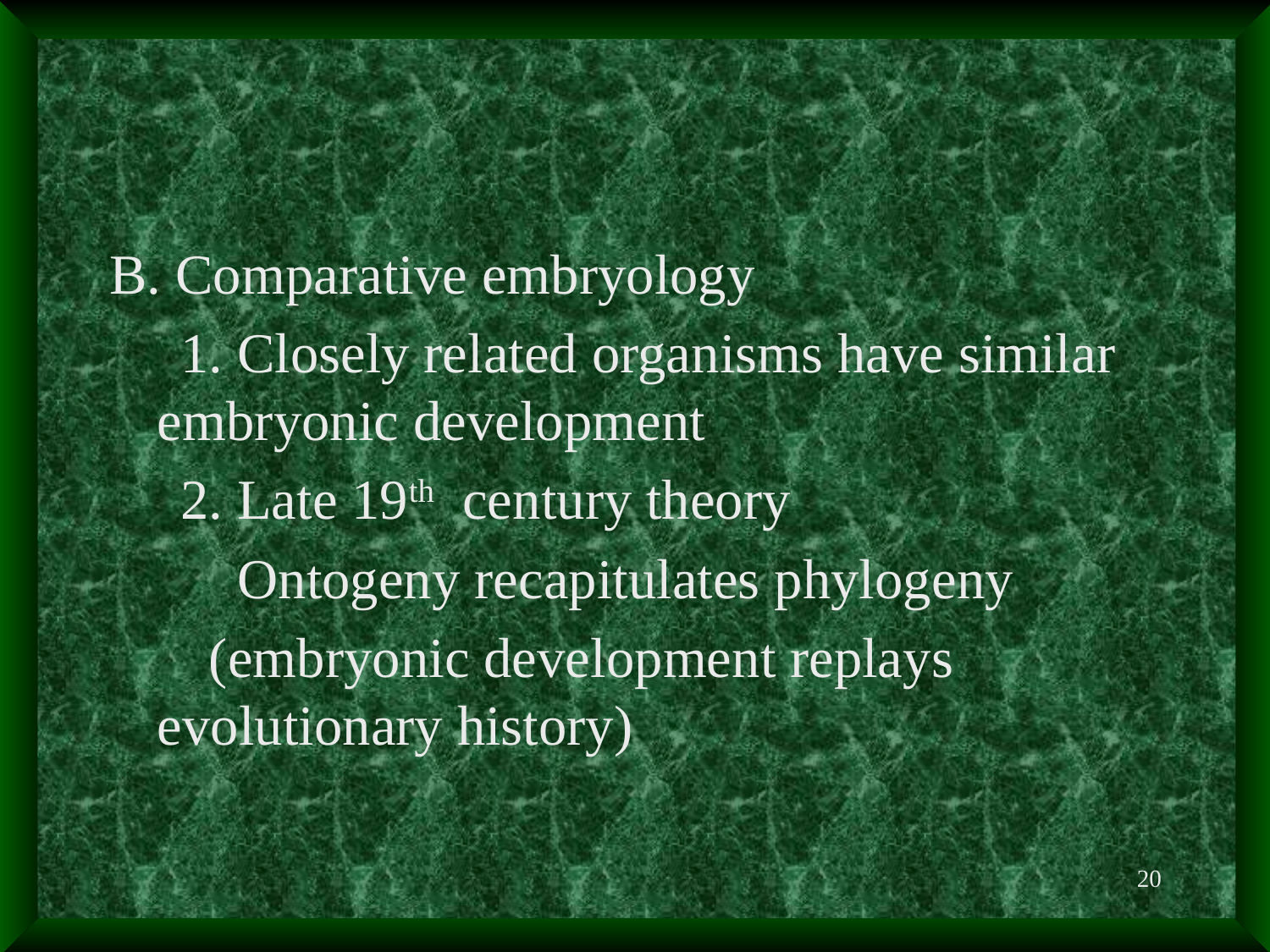

#
B. Comparative embryology
     1. Closely related organisms have similar embryonic development
     2. Late 19th  century theory
         Ontogeny recapitulates phylogeny
       (embryonic development replays evolutionary history)
20